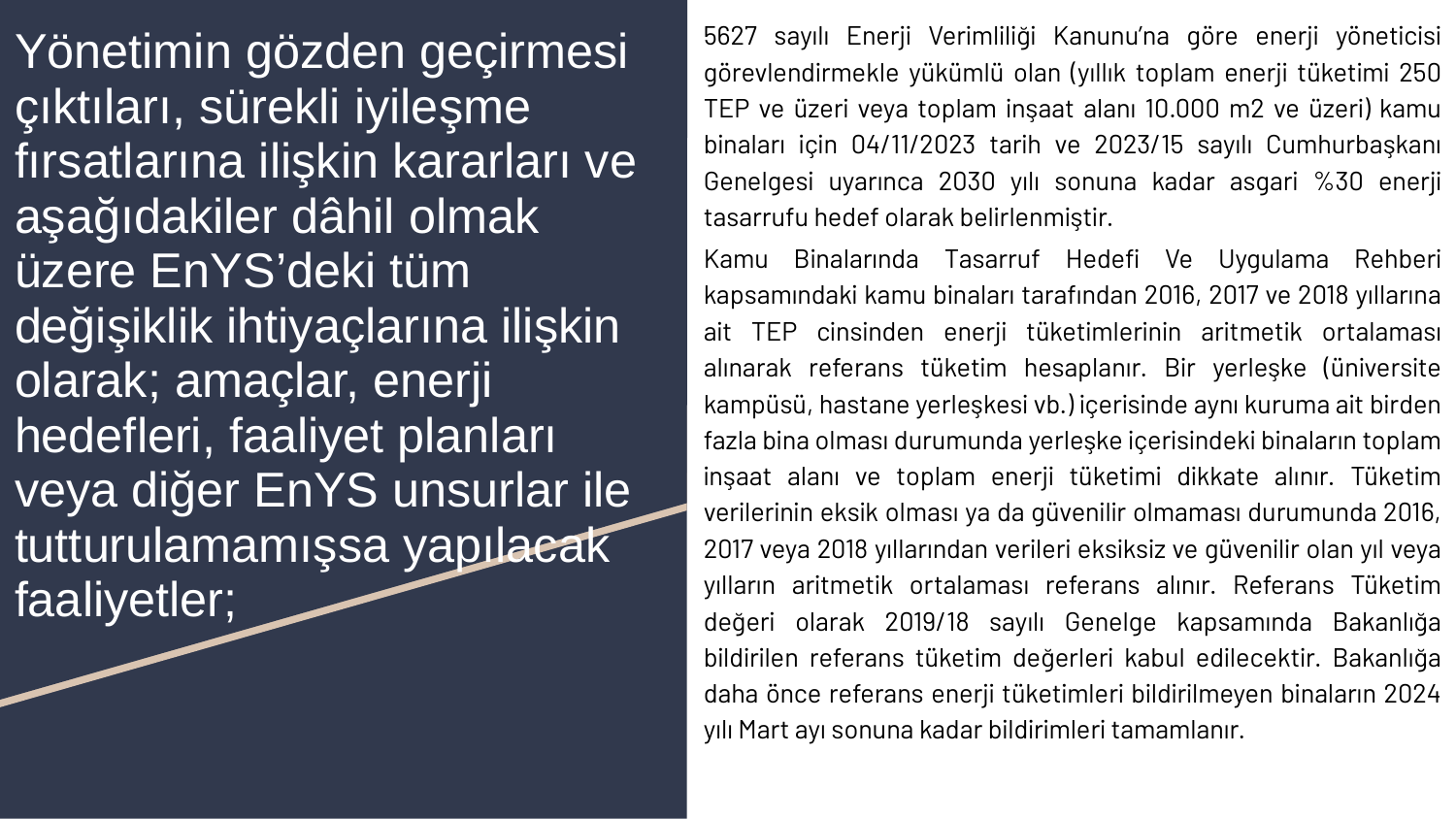

5627 sayılı Enerji Verimliliği Kanunu’na göre enerji yöneticisi görevlendirmekle yükümlü olan (yıllık toplam enerji tüketimi 250 TEP ve üzeri veya toplam inşaat alanı 10.000 m2 ve üzeri) kamu binaları için 04/11/2023 tarih ve 2023/15 sayılı Cumhurbaşkanı Genelgesi uyarınca 2030 yılı sonuna kadar asgari %30 enerji tasarrufu hedef olarak belirlenmiştir.
Kamu Binalarında Tasarruf Hedefi Ve Uygulama Rehberi kapsamındaki kamu binaları tarafından 2016, 2017 ve 2018 yıllarına ait TEP cinsinden enerji tüketimlerinin aritmetik ortalaması alınarak referans tüketim hesaplanır. Bir yerleşke (üniversite kampüsü, hastane yerleşkesi vb.) içerisinde aynı kuruma ait birden fazla bina olması durumunda yerleşke içerisindeki binaların toplam inşaat alanı ve toplam enerji tüketimi dikkate alınır. Tüketim verilerinin eksik olması ya da güvenilir olmaması durumunda 2016, 2017 veya 2018 yıllarından verileri eksiksiz ve güvenilir olan yıl veya yılların aritmetik ortalaması referans alınır. Referans Tüketim değeri olarak 2019/18 sayılı Genelge kapsamında Bakanlığa bildirilen referans tüketim değerleri kabul edilecektir. Bakanlığa daha önce referans enerji tüketimleri bildirilmeyen binaların 2024 yılı Mart ayı sonuna kadar bildirimleri tamamlanır.

# Yönetimin gözden geçirmesi çıktıları, sürekli iyileşme fırsatlarına ilişkin kararları ve aşağıdakiler dâhil olmak üzere EnYS’deki tüm değişiklik ihtiyaçlarına ilişkin olarak; amaçlar, enerji hedefleri, faaliyet planları veya diğer EnYS unsurlar ile tutturulamamışsa yapılacak faaliyetler;